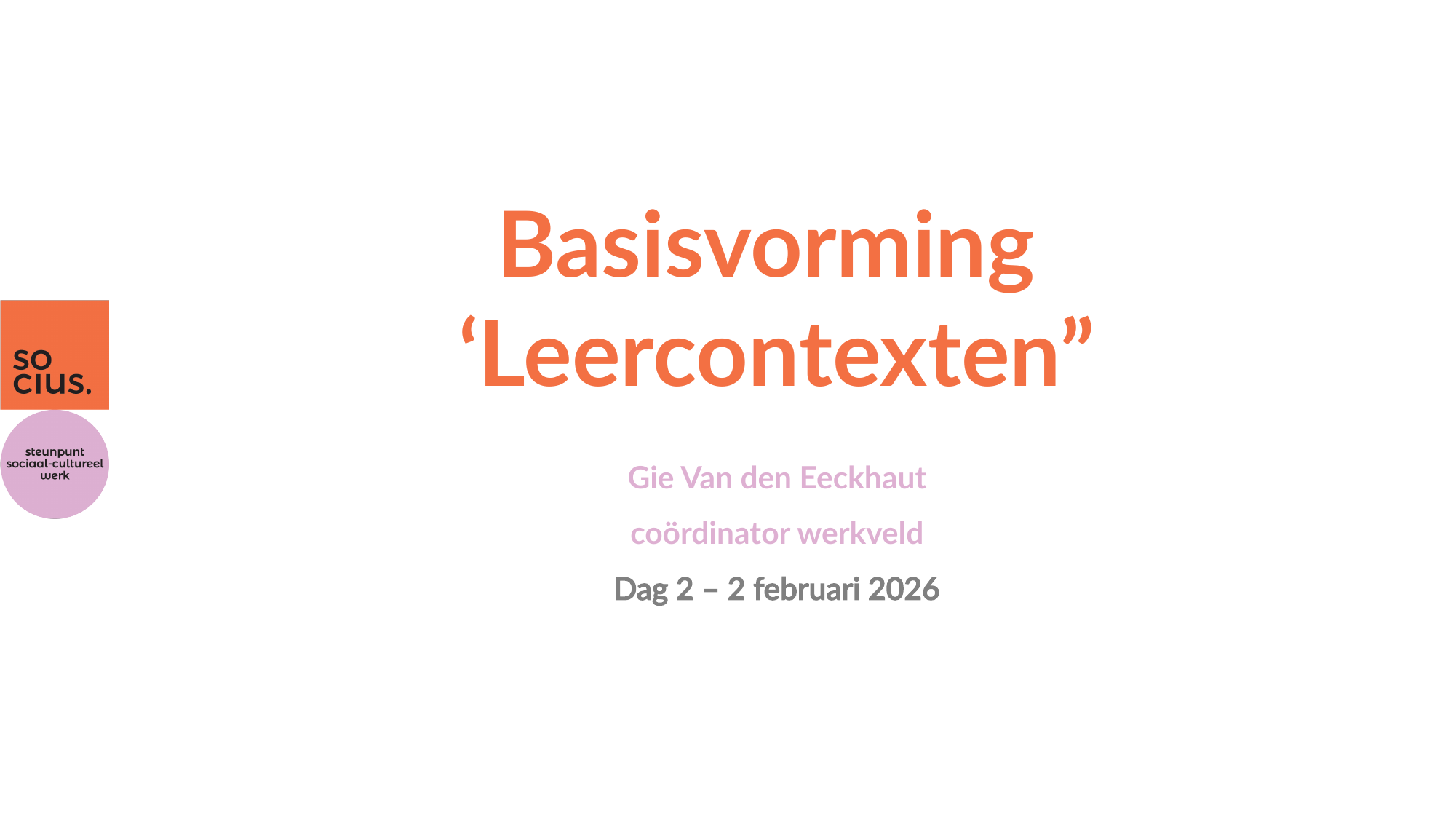

# Basisvorming ‘Leercontexten”
Gie Van den Eeckhaut
coördinator werkveld
Dag 2 – 2 februari 2026